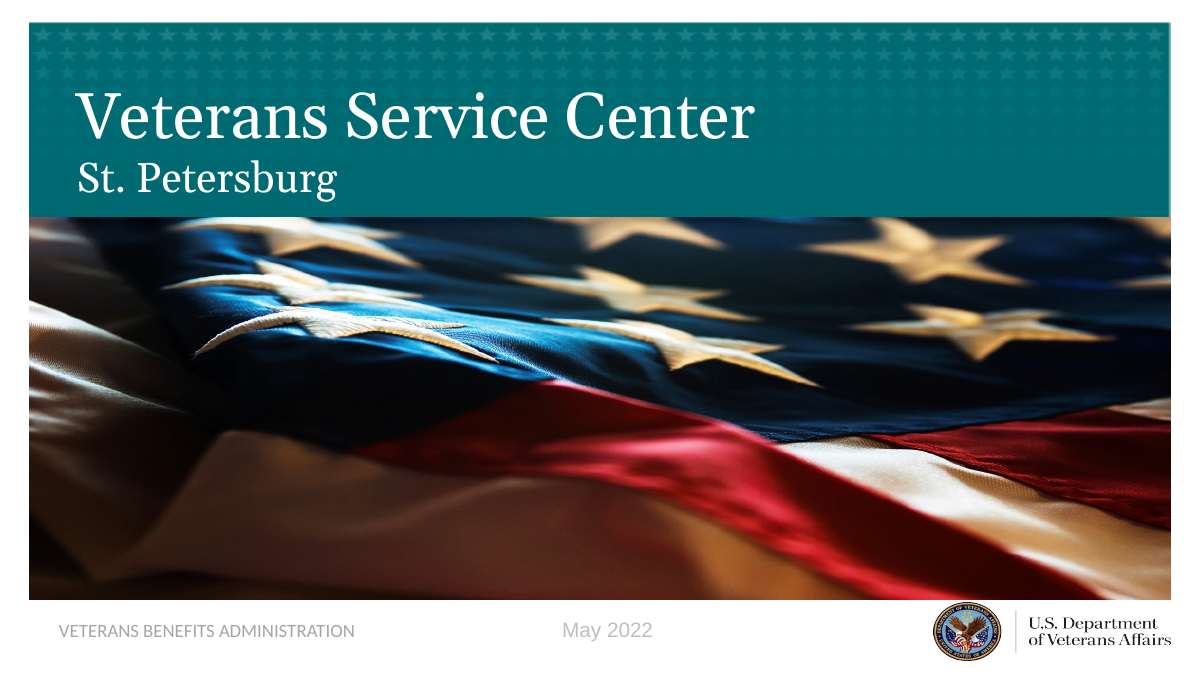

Veterans Service Center
St. Petersburg
May 2022